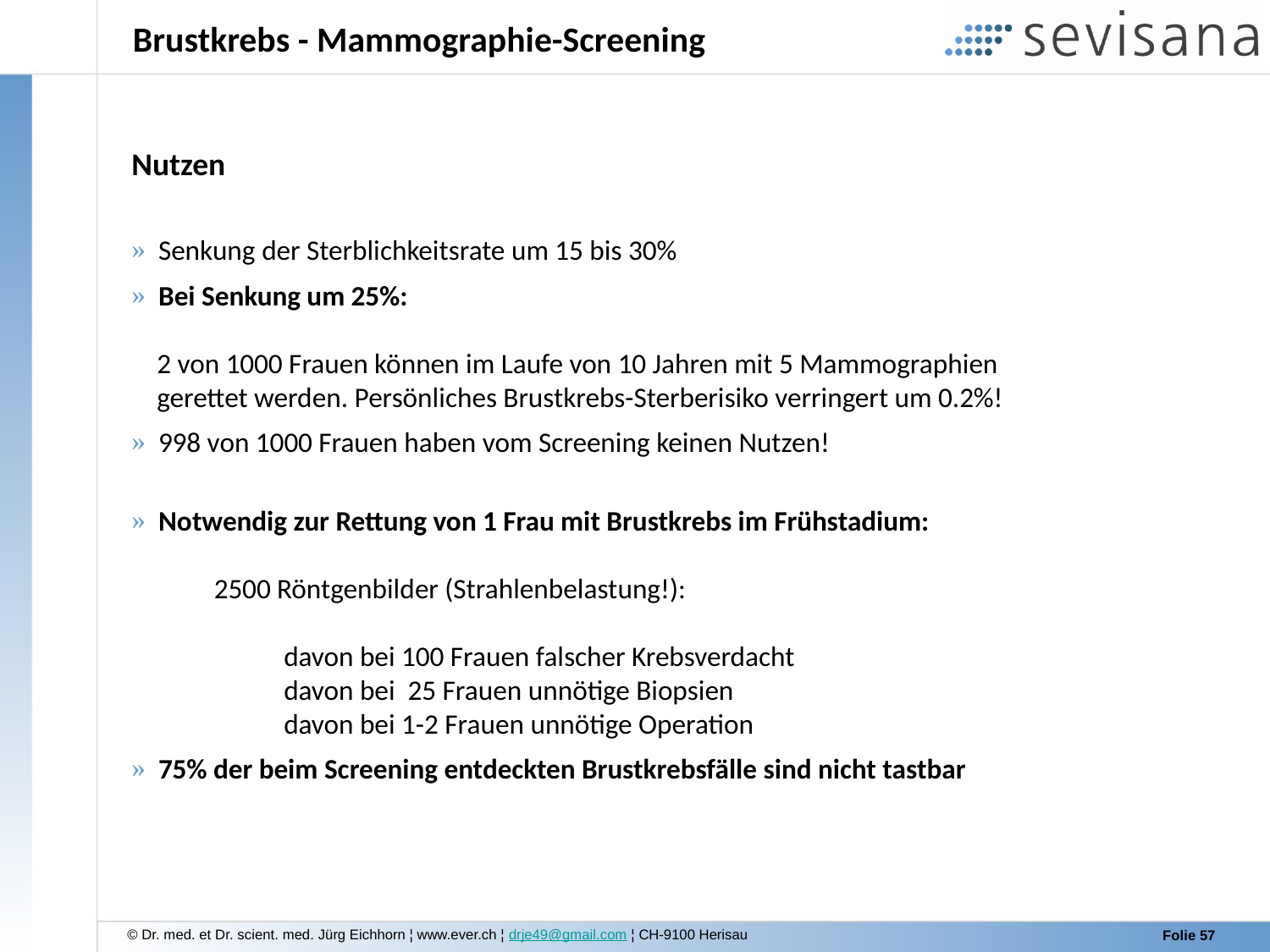

Brustkrebs - Mammographie-Screening
Nutzen
  Senkung der Sterblichkeitsrate um 15 bis 30%
  Bei Senkung um 25%:
    2 von 1000 Frauen können im Laufe von 10 Jahren mit 5 Mammographien
    gerettet werden. Persönliches Brustkrebs-Sterberisiko verringert um 0.2%!
  998 von 1000 Frauen haben vom Screening keinen Nutzen!
  Notwendig zur Rettung von 1 Frau mit Brustkrebs im Frühstadium:
             2500 Röntgenbilder (Strahlenbelastung!):
                        davon bei 100 Frauen falscher Krebsverdacht
                        davon bei  25 Frauen unnötige Biopsien
                        davon bei 1-2 Frauen unnötige Operation
  75% der beim Screening entdeckten Brustkrebsfälle sind nicht tastbar